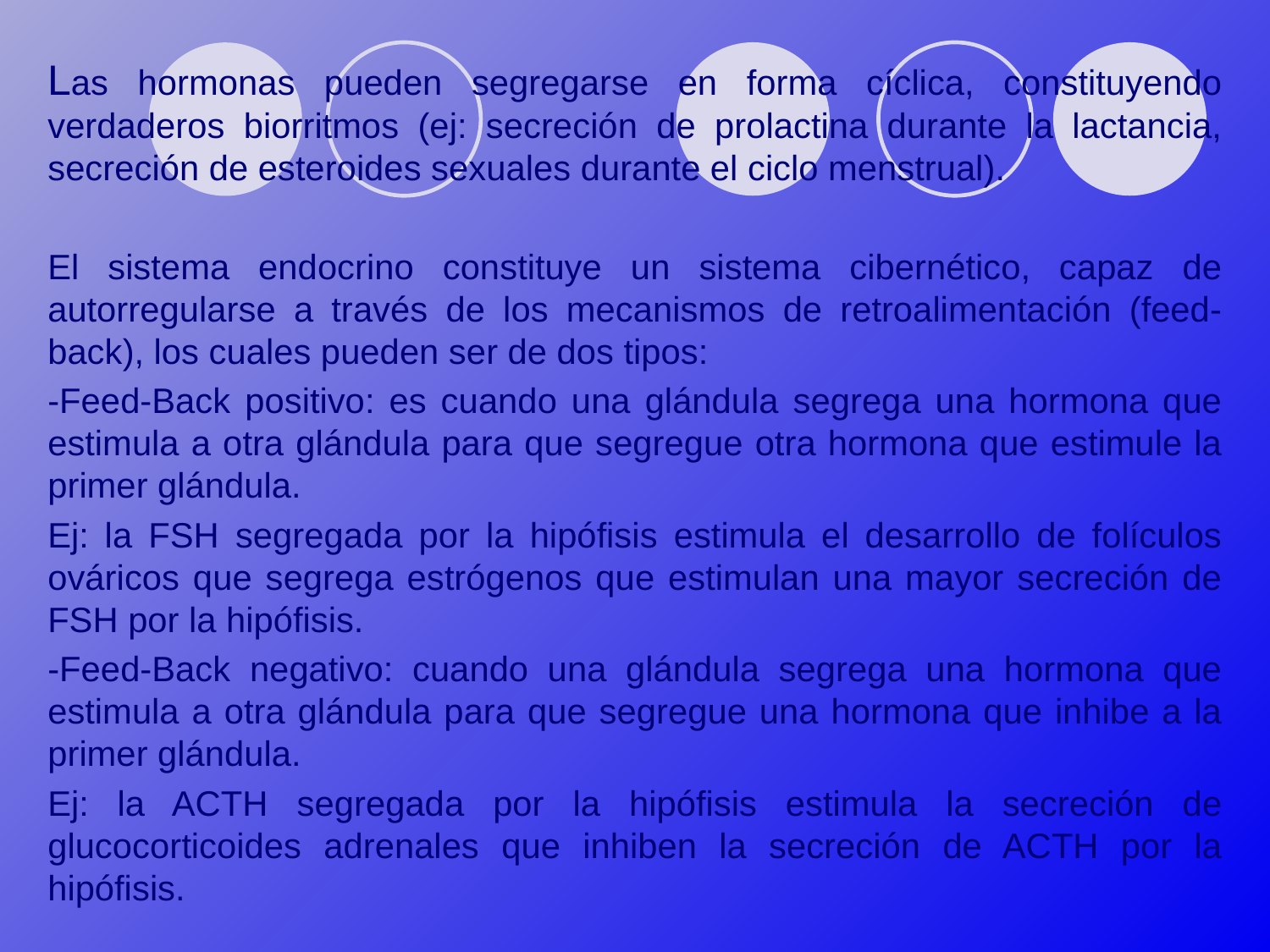

Las hormonas pueden segregarse en forma cíclica, constituyendo verdaderos biorritmos (ej: secreción de prolactina durante la lactancia, secreción de esteroides sexuales durante el ciclo menstrual).

El sistema endocrino constituye un sistema cibernético, capaz de autorregularse a través de los mecanismos de retroalimentación (feed-back), los cuales pueden ser de dos tipos:
-Feed-Back positivo: es cuando una glándula segrega una hormona que estimula a otra glándula para que segregue otra hormona que estimule la primer glándula.
Ej: la FSH segregada por la hipófisis estimula el desarrollo de folículos ováricos que segrega estrógenos que estimulan una mayor secreción de FSH por la hipófisis.
-Feed-Back negativo: cuando una glándula segrega una hormona que estimula a otra glándula para que segregue una hormona que inhibe a la primer glándula.
Ej: la ACTH segregada por la hipófisis estimula la secreción de glucocorticoides adrenales que inhiben la secreción de ACTH por la hipófisis.